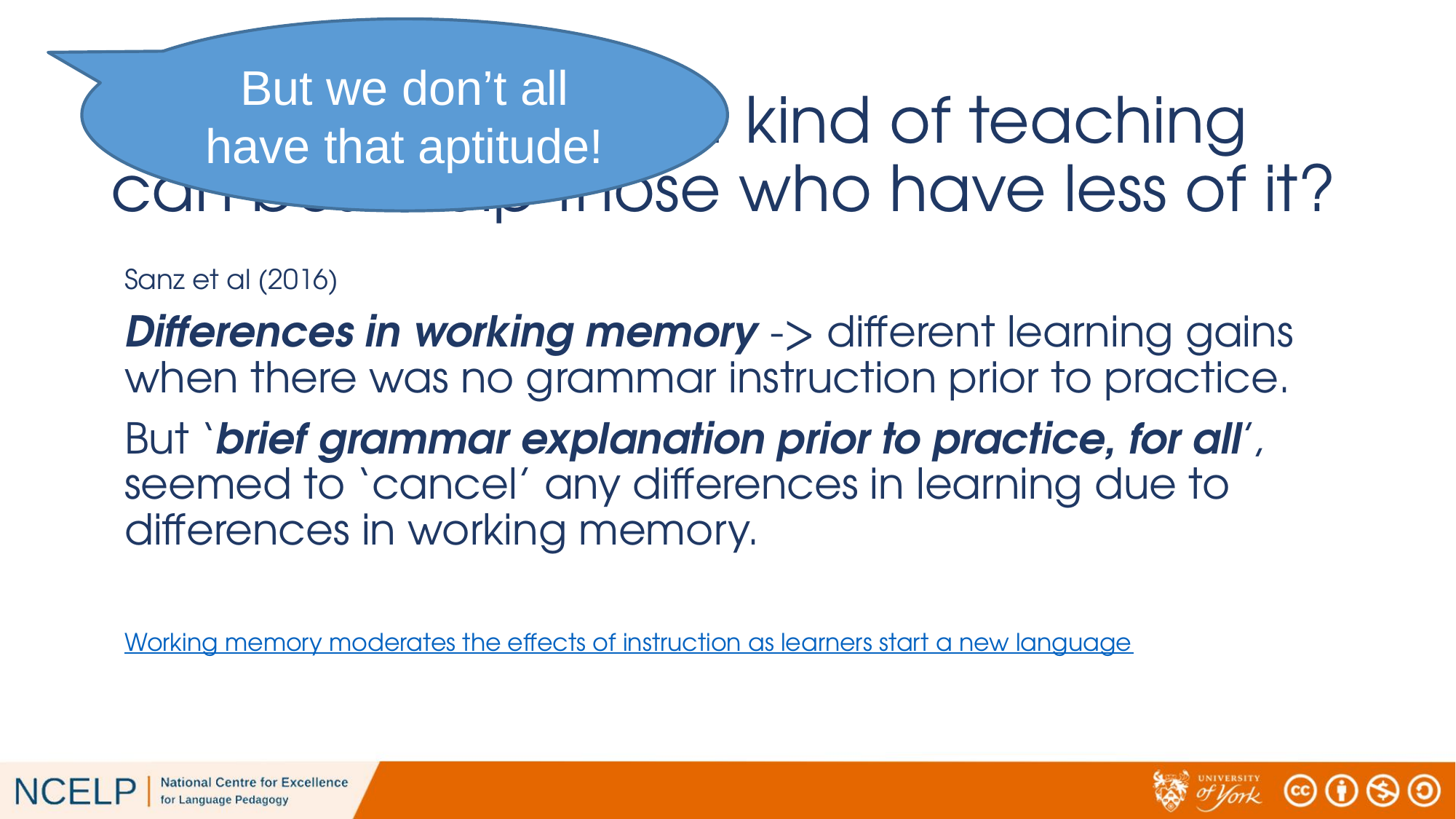

But we don’t all have that aptitude!
# Example 2: So, what kind of teaching can best help those who have less of it?
Sanz et al (2016)
Differences in working memory -> different learning gains  when there was no grammar instruction prior to practice.
But ‘brief grammar explanation prior to practice, for all’, seemed to ‘cancel’ any differences in learning due to differences in working memory.

Working memory moderates the effects of instruction as learners start a new language